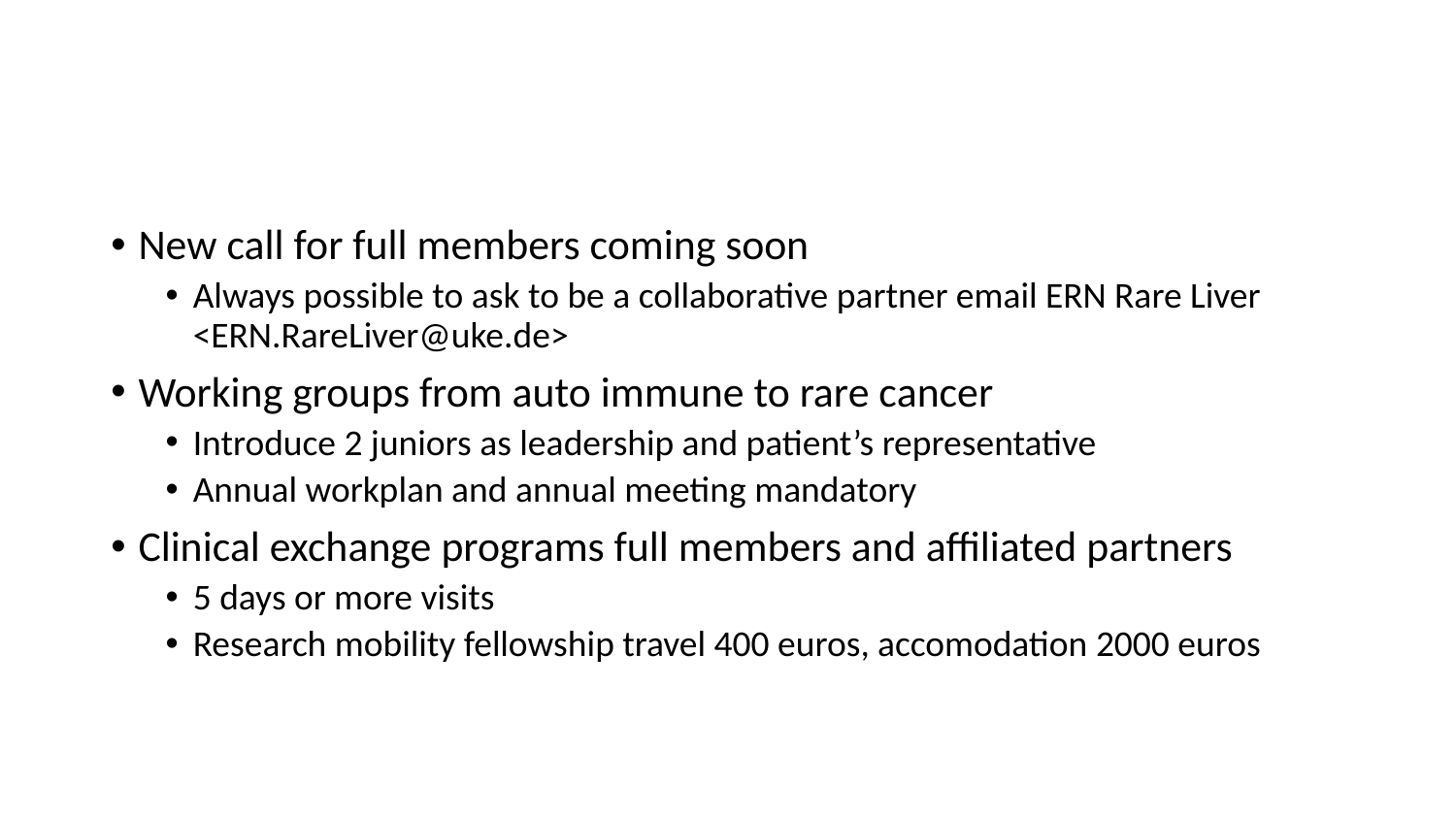

#
New call for full members coming soon
Always possible to ask to be a collaborative partner email ERN Rare Liver <ERN.RareLiver@uke.de>
Working groups from auto immune to rare cancer
Introduce 2 juniors as leadership and patient’s representative
Annual workplan and annual meeting mandatory
Clinical exchange programs full members and affiliated partners
5 days or more visits
Research mobility fellowship travel 400 euros, accomodation 2000 euros